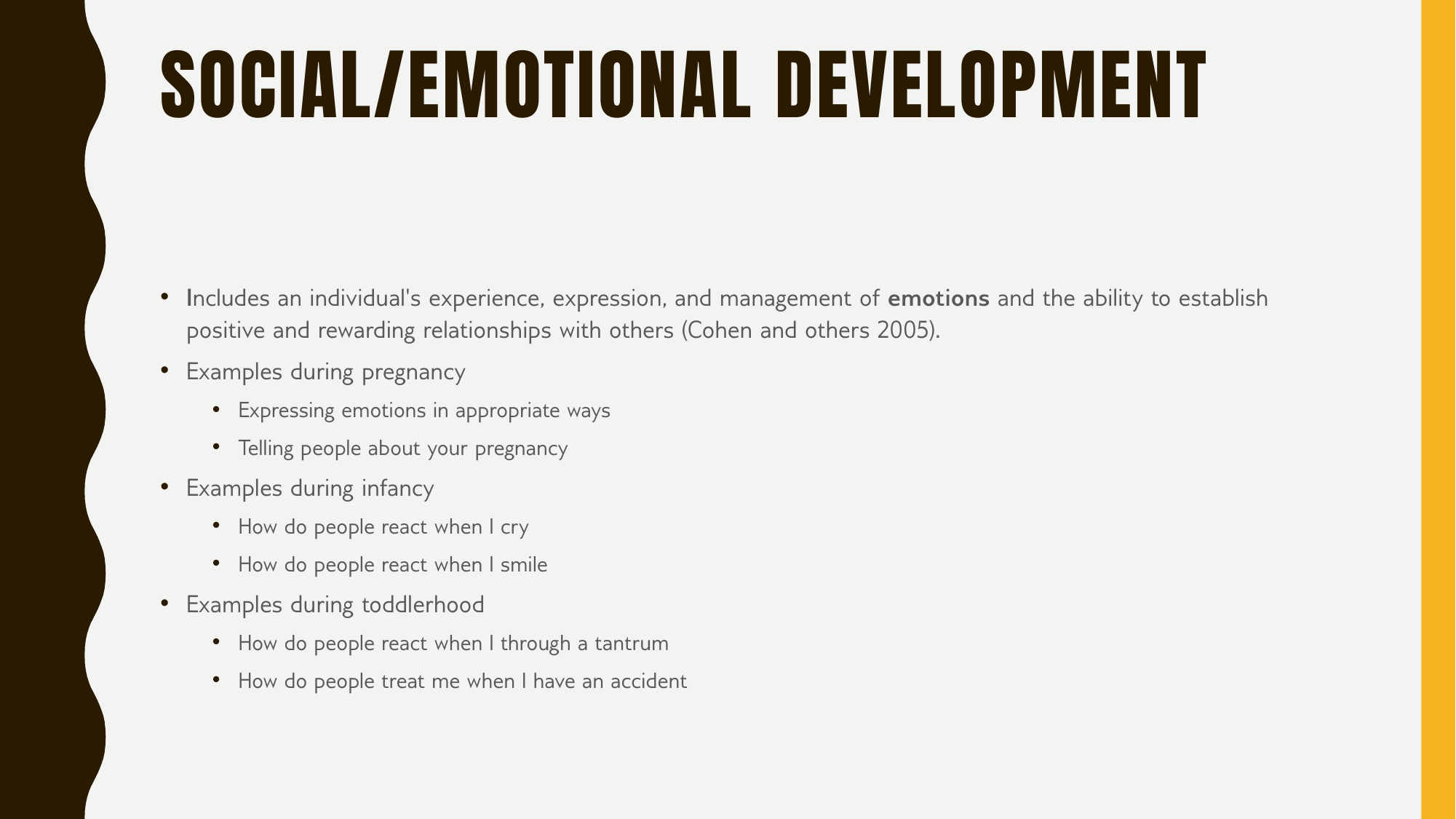

# Social/Emotional Development
Includes an individual's experience, expression, and management of emotions and the ability to establish positive and rewarding relationships with others (Cohen and others 2005).
Examples during pregnancy
Expressing emotions in appropriate ways
Telling people about your pregnancy
Examples during infancy
How do people react when I cry
How do people react when I smile
Examples during toddlerhood
How do people react when I through a tantrum
How do people treat me when I have an accident